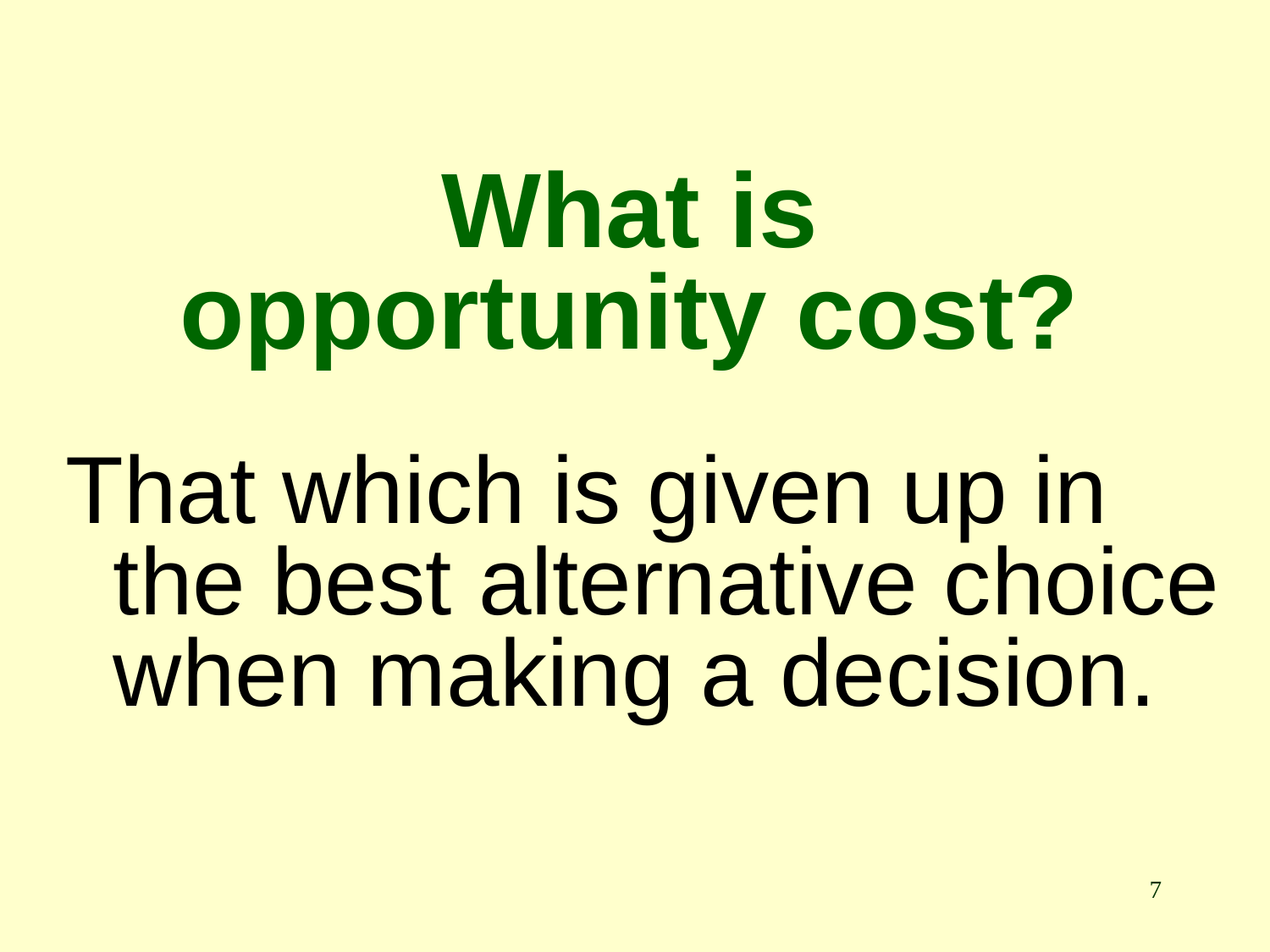

# What is opportunity cost?
That which is given up in the best alternative choice when making a decision.
7